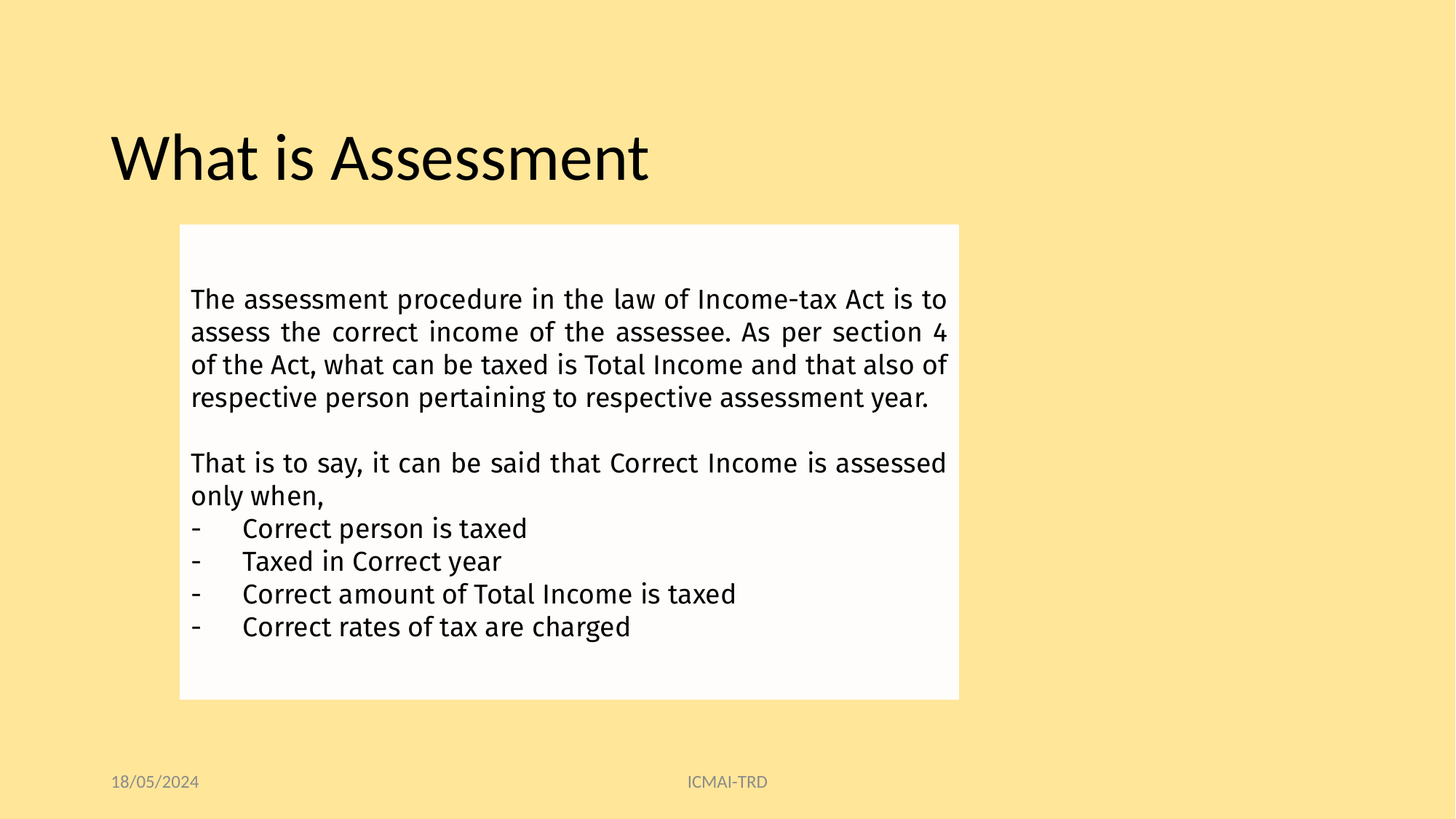

# What is Assessment
The assessment procedure in the law of Income-tax Act is to assess the correct income of the assessee. As per section 4 of the Act, what can be taxed is Total Income and that also of respective person pertaining to respective assessment year.

That is to say, it can be said that Correct Income is assessed only when,
-      Correct person is taxed
-      Taxed in Correct year
-      Correct amount of Total Income is taxed
-      Correct rates of tax are charged
18/05/2024
ICMAI-TRD